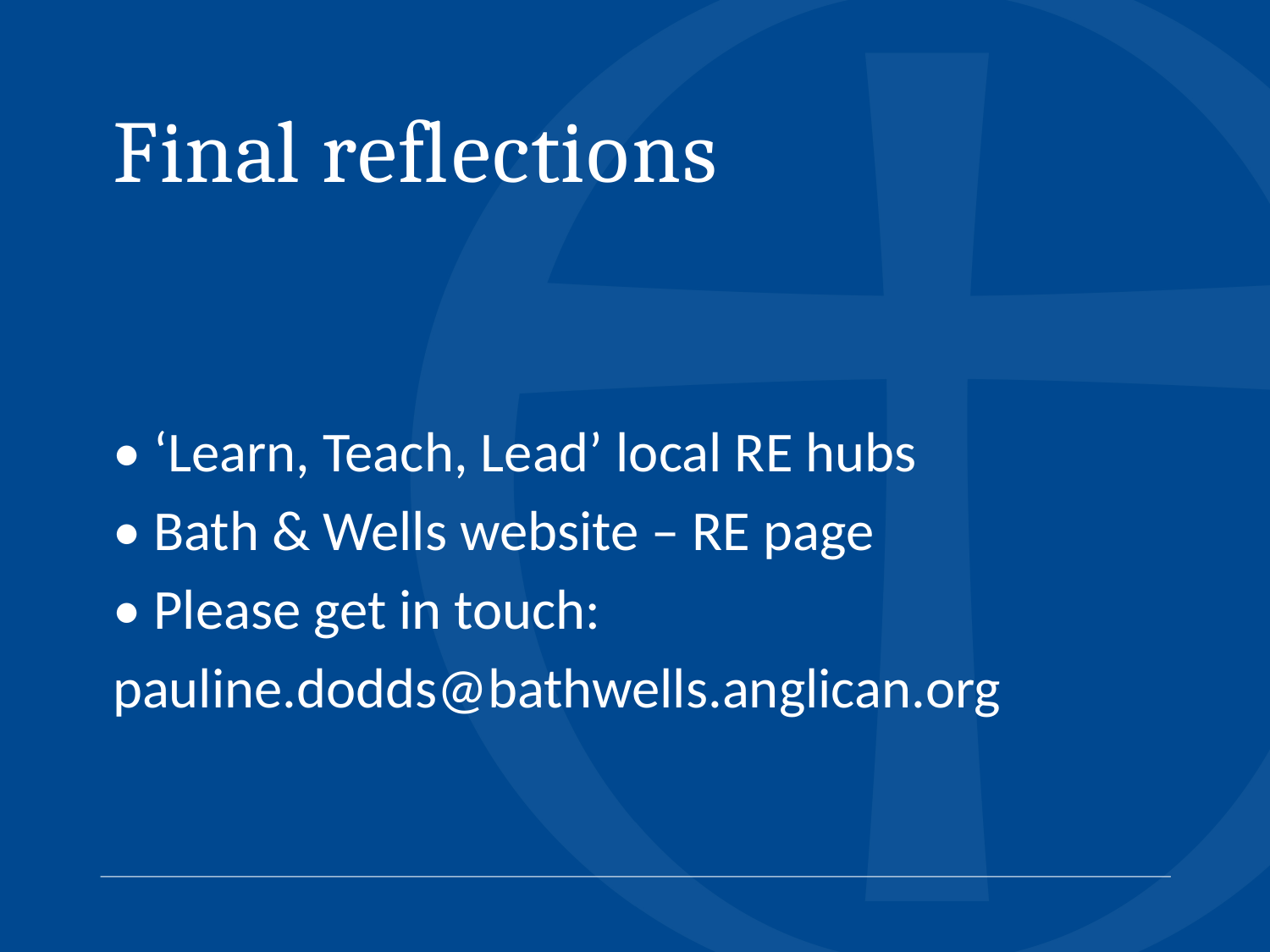

# Final reflections

• ‘Learn, Teach, Lead’ local RE hubs
• Bath & Wells website – RE page
• Please get in touch:
pauline.dodds@bathwells.anglican.org